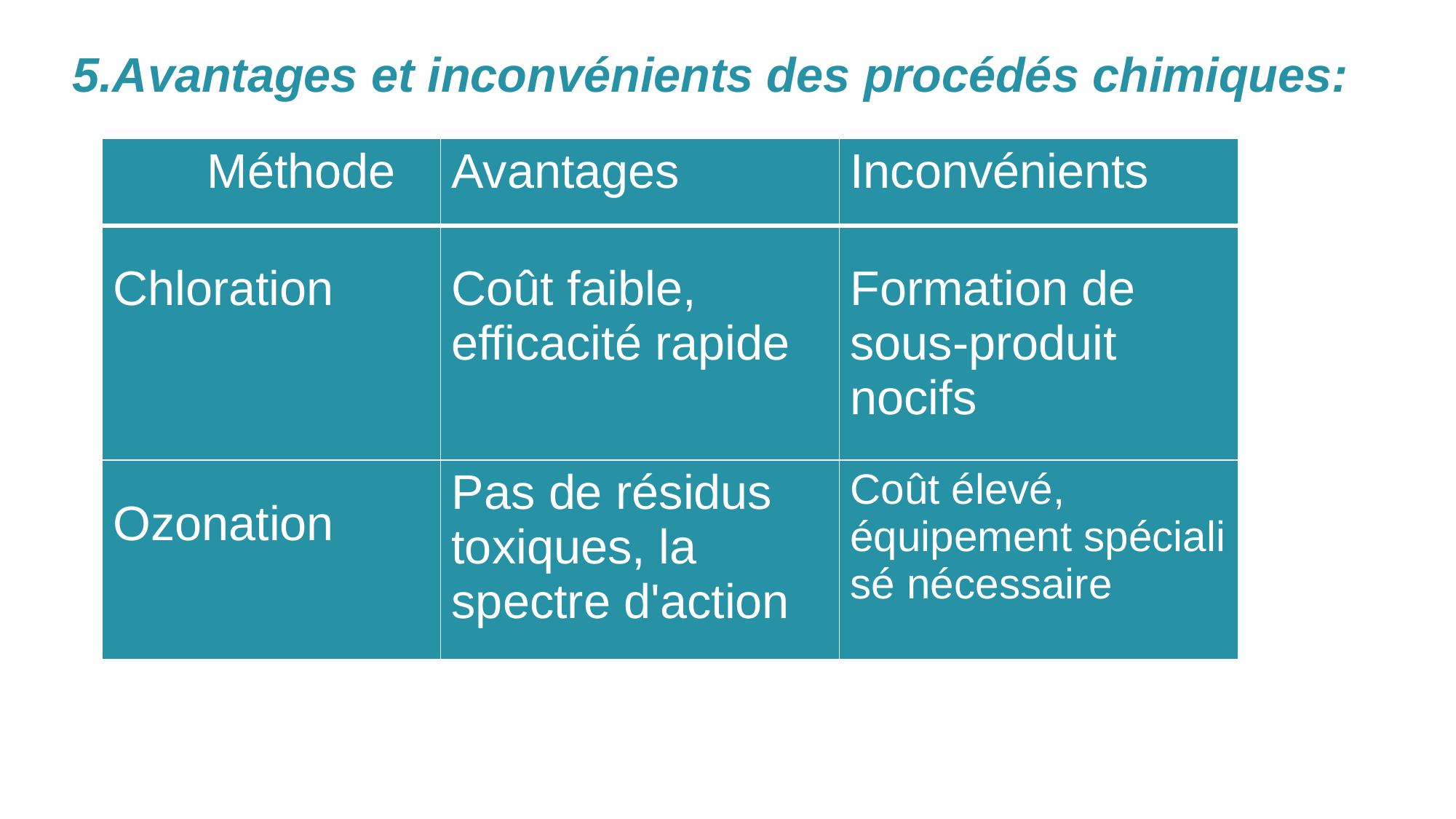

5.Avantages et inconvénients des procédés chimiques:
| Méthode | Avantages | Inconvénients |
| --- | --- | --- |
| Chloration | Coût faible, efficacité rapide | Formation de sous-produit nocifs |
| Ozonation | Pas de résidus toxiques, la spectre d'action | Coût élevé, équipement spécialisé nécessaire |